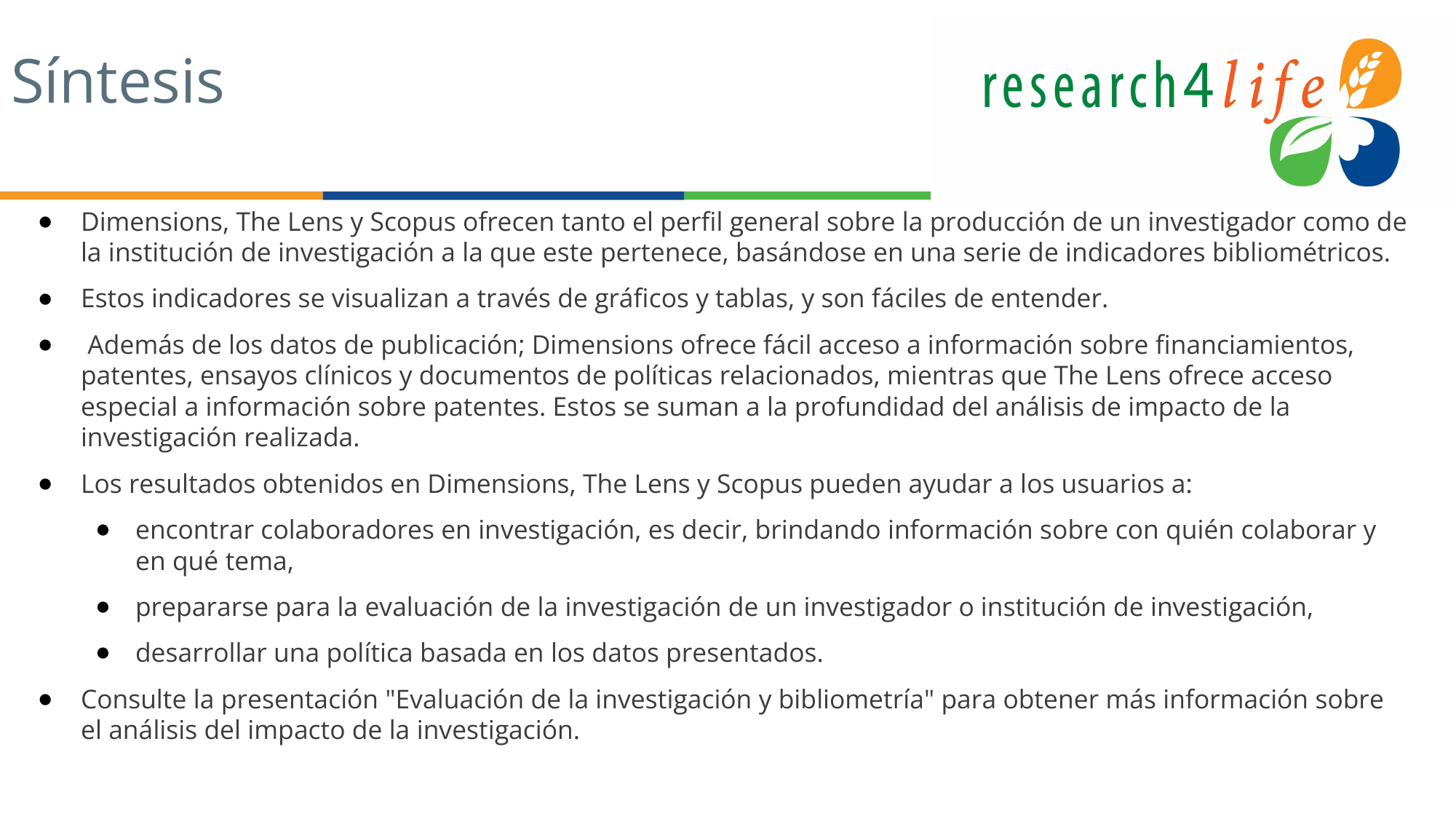

# Síntesis
Dimensions, The Lens y Scopus ofrecen tanto el perfil general sobre la producción de un investigador como de la institución de investigación a la que este pertenece, basándose en una serie de indicadores bibliométricos.
Estos indicadores se visualizan a través de gráficos y tablas, y son fáciles de entender.
 Además de los datos de publicación; Dimensions ofrece fácil acceso a información sobre financiamientos, patentes, ensayos clínicos y documentos de políticas relacionados, mientras que The Lens ofrece acceso especial a información sobre patentes. Estos se suman a la profundidad del análisis de impacto de la investigación realizada.
Los resultados obtenidos en Dimensions, The Lens y Scopus pueden ayudar a los usuarios a:
encontrar colaboradores en investigación, es decir, brindando información sobre con quién colaborar y en qué tema,
prepararse para la evaluación de la investigación de un investigador o institución de investigación,
desarrollar una política basada en los datos presentados.
Consulte la presentación "Evaluación de la investigación y bibliometría" para obtener más información sobre el análisis del impacto de la investigación.